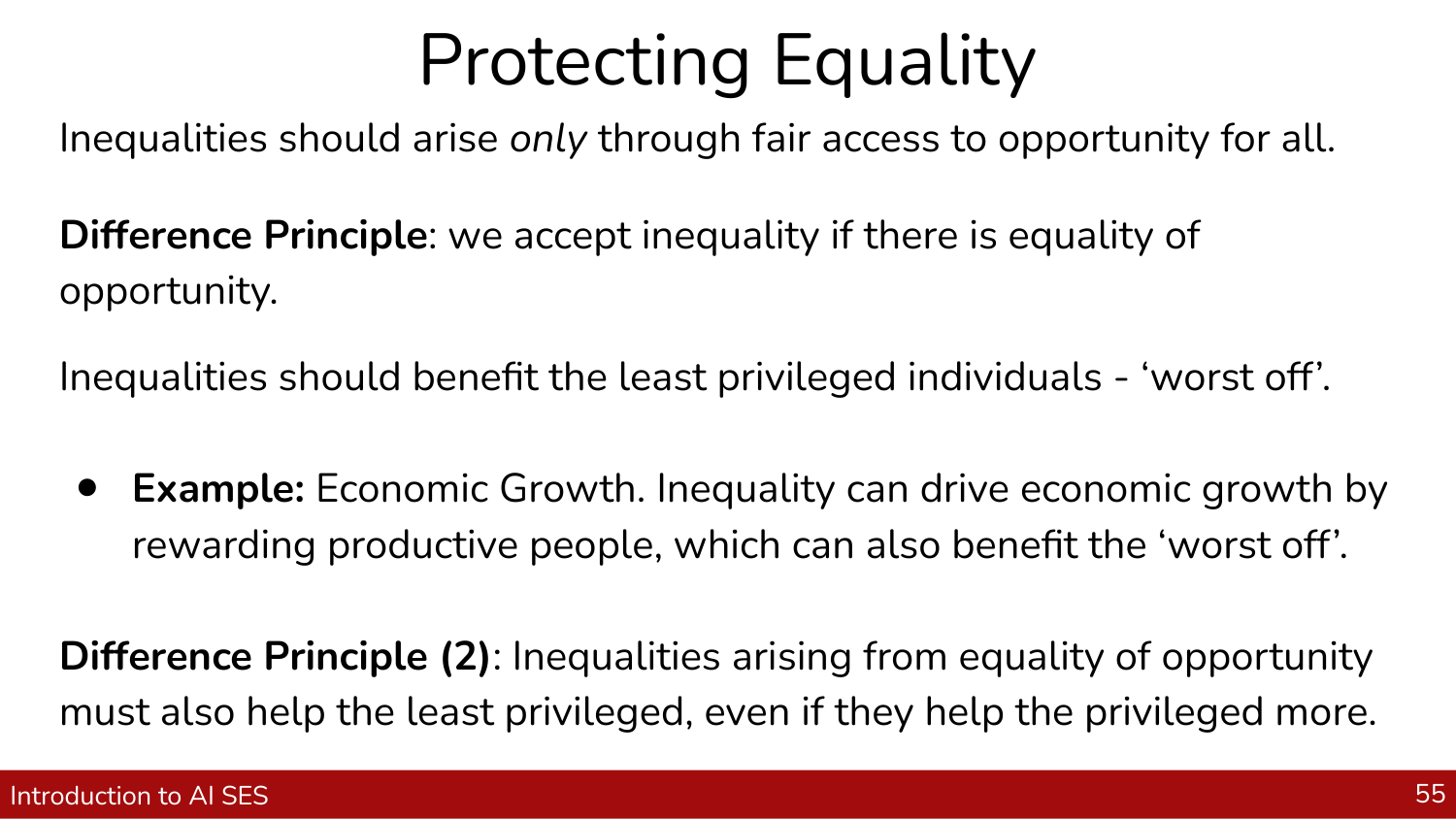

# Protecting Equality
Inequalities should arise only through fair access to opportunity for all.

Difference Principle: we accept inequality if there is equality of opportunity.

Inequalities should benefit the least privileged individuals - ‘worst off’.

Example: Economic Growth. Inequality can drive economic growth by rewarding productive people, which can also benefit the ‘worst off’.

Difference Principle (2): Inequalities arising from equality of opportunity must also help the least privileged, even if they help the privileged more.

55
Introduction to AI SES